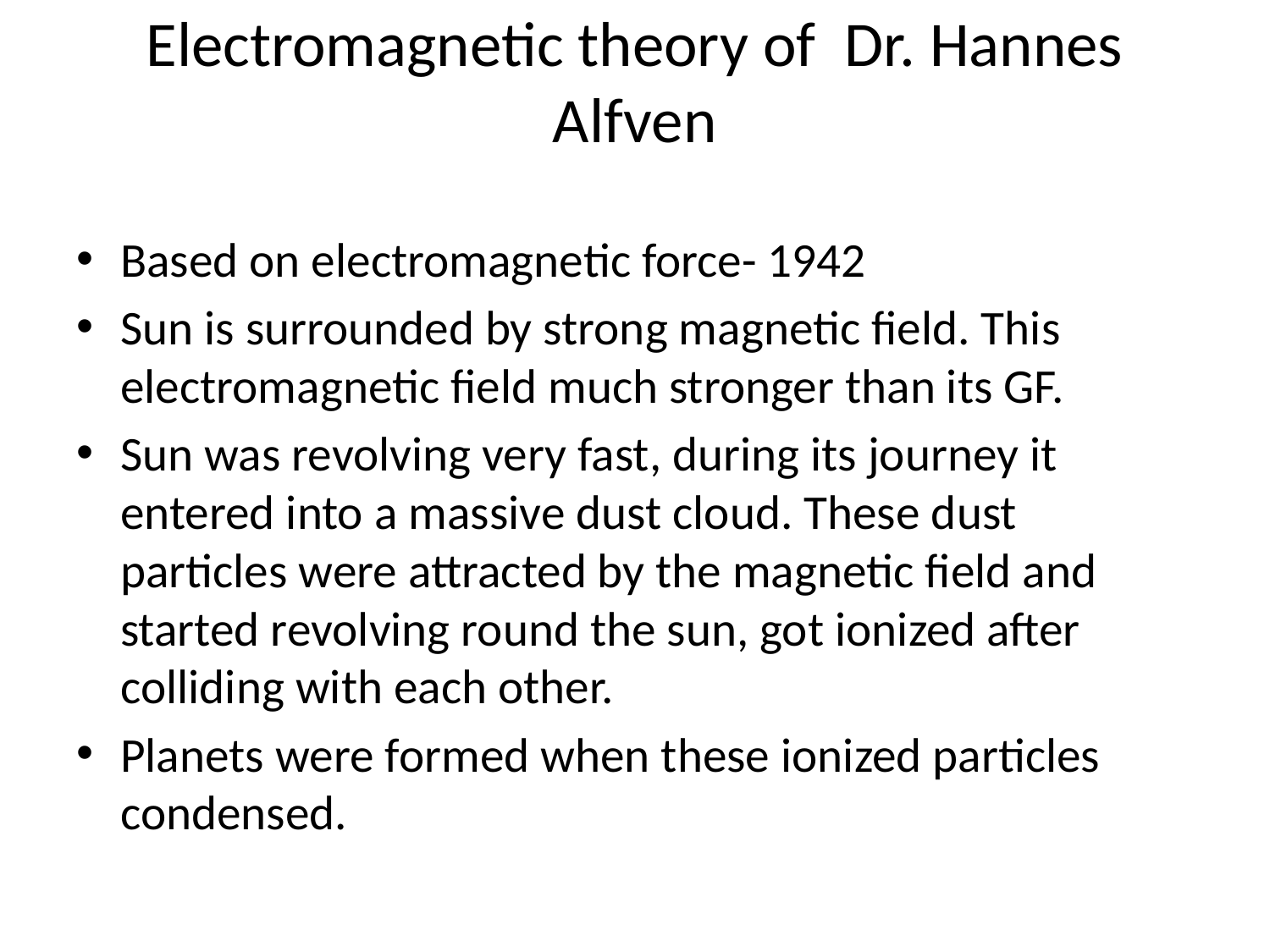

# Electromagnetic theory of  Dr. Hannes Alfven
Based on electromagnetic force- 1942
Sun is surrounded by strong magnetic field. This electromagnetic field much stronger than its GF.
Sun was revolving very fast, during its journey it entered into a massive dust cloud. These dust particles were attracted by the magnetic field and started revolving round the sun, got ionized after colliding with each other.
Planets were formed when these ionized particles condensed.